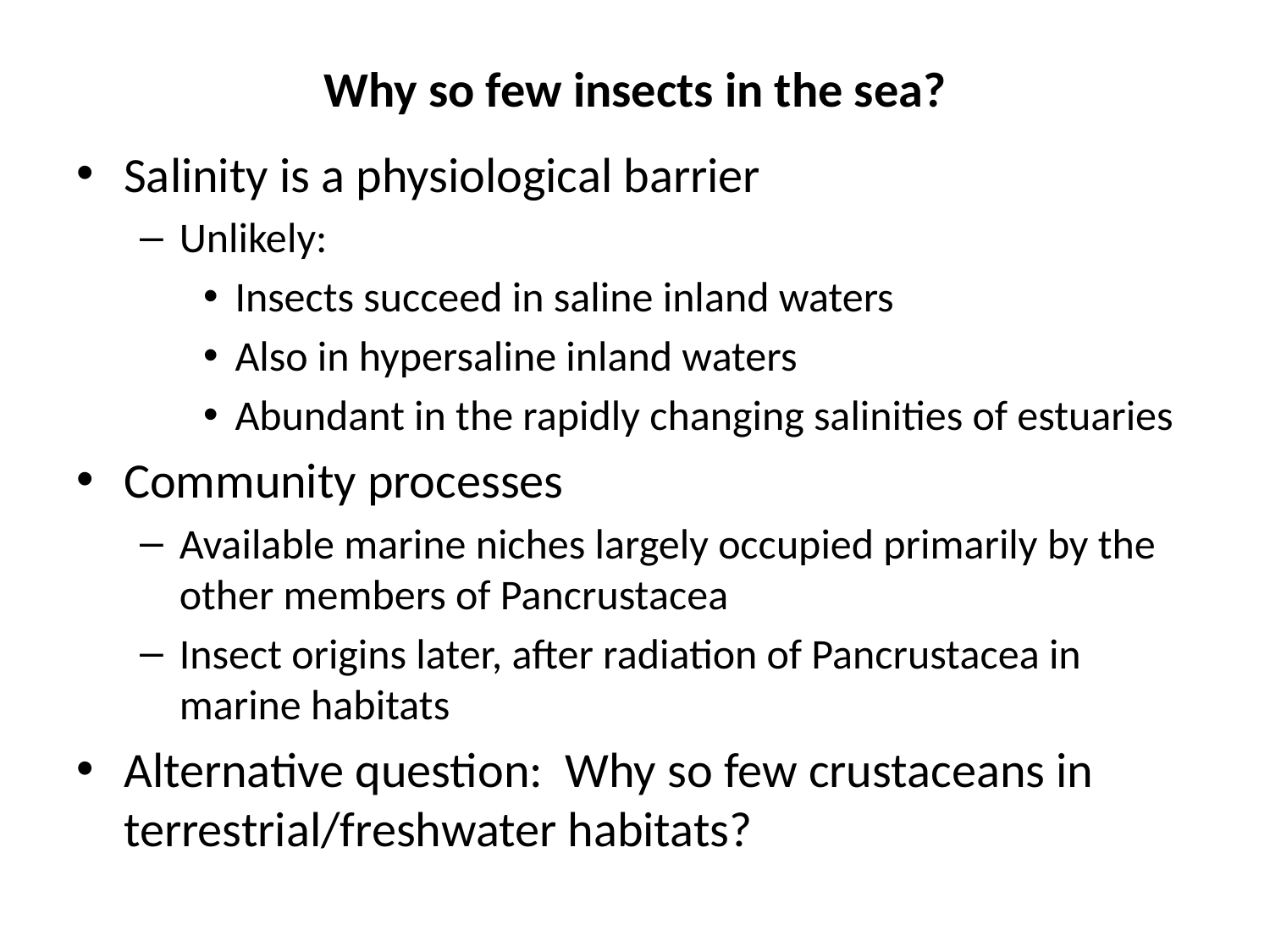

# Why so few insects in the sea?
Salinity is a physiological barrier
Unlikely:
Insects succeed in saline inland waters
Also in hypersaline inland waters
Abundant in the rapidly changing salinities of estuaries
Community processes
Available marine niches largely occupied primarily by the other members of Pancrustacea
Insect origins later, after radiation of Pancrustacea in marine habitats
Alternative question:  Why so few crustaceans in terrestrial/freshwater habitats?